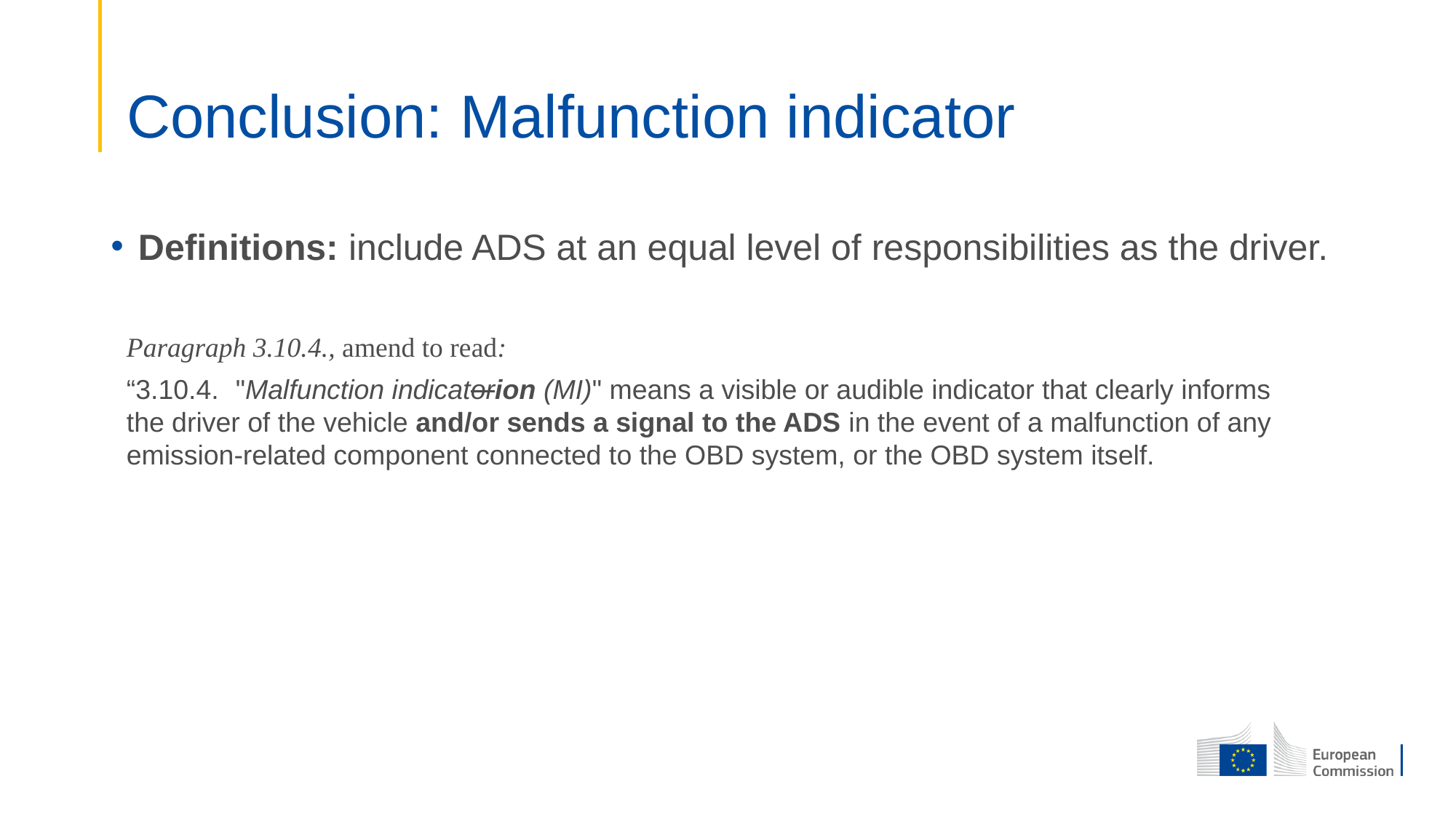

# Conclusion: Malfunction indicator
Definitions: include ADS at an equal level of responsibilities as the driver.
Paragraph 3.10.4., amend to read:
“3.10.4.	"Malfunction indicatorion (MI)" means a visible or audible indicator that clearly informs the driver of the vehicle and/or sends a signal to the ADS in the event of a malfunction of any emission-related component connected to the OBD system, or the OBD system itself.